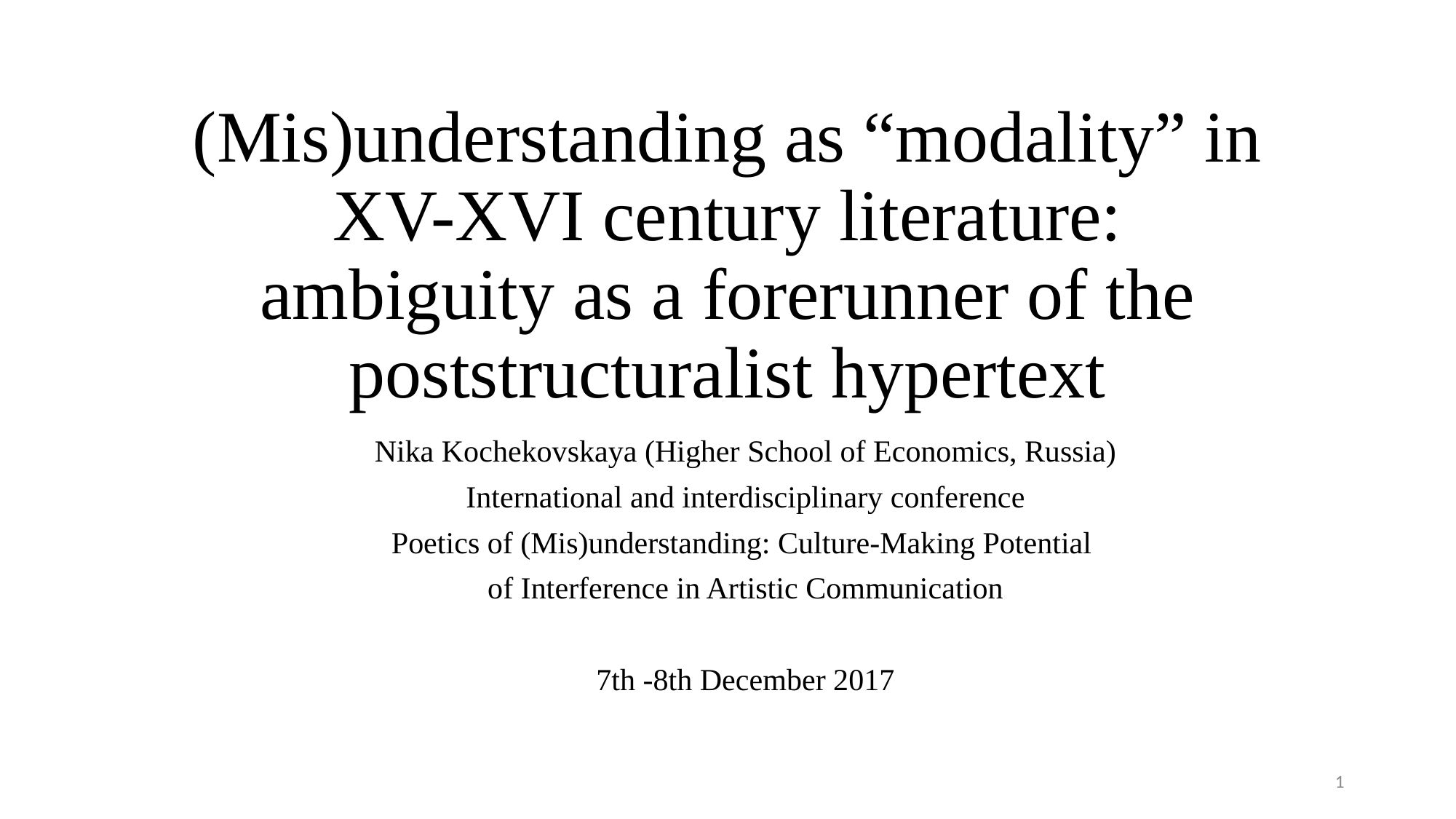

# (Mis)understanding as “modality” in XV-XVI century literature: ambiguity as a forerunner of the poststructuralist hypertext
Nika Kochekovskaya (Higher School of Economics, Russia)
International and interdisciplinary conference
Poetics of (Mis)understanding: Culture-Making Potential
of Interference in Artistic Communication

7th -8th December 2017
1